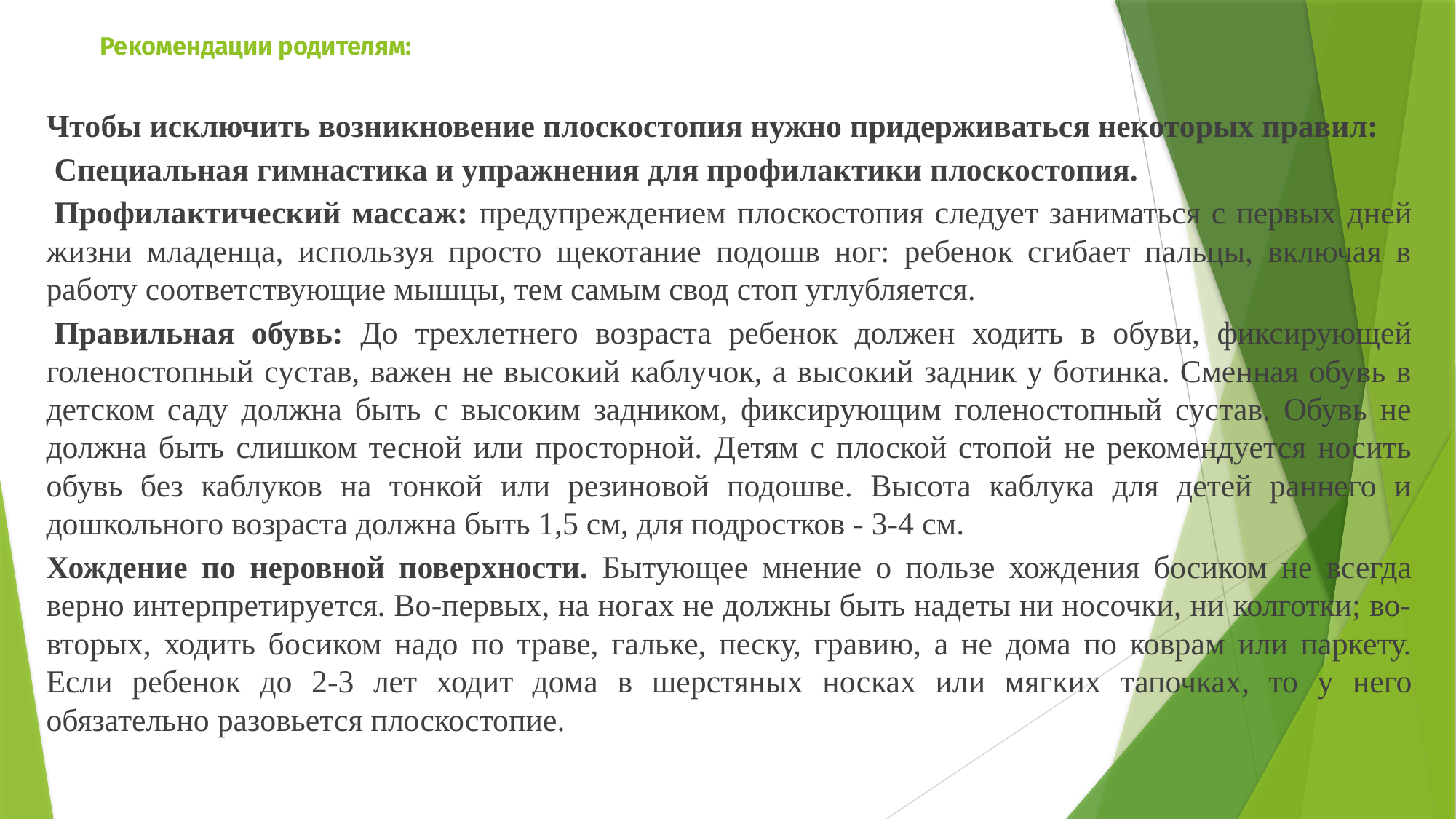

# Рекомендации родителям:
Чтобы исключить возникновение плоскостопия нужно придерживаться некоторых правил:
 Специальная гимнастика и упражнения для профилактики плоскостопия.
 Профилактический массаж: предупреждением плоскостопия следует заниматься с первых дней жизни младенца, используя просто щекотание подошв ног: ребенок сгибает пальцы, включая в работу соответствующие мышцы, тем самым свод стоп углубляется.
 Правильная обувь: До трехлетнего возраста ребенок должен ходить в обуви, фиксирующей голеностопный сустав, важен не высокий каблучок, а высокий задник у ботинка. Сменная обувь в детском саду должна быть с высоким задником, фиксирующим голеностопный сустав. Обувь не должна быть слишком тесной или просторной. Детям с плоской стопой не рекомендуется носить обувь без каблуков на тонкой или резиновой подошве. Высота каблука для детей раннего и дошкольного возраста должна быть 1,5 см, для подростков - 3-4 см.
Хождение по неровной поверхности. Бытующее мнение о пользе хождения босиком не всегда верно интерпретируется. Во-первых, на ногах не должны быть надеты ни носочки, ни колготки; во-вторых, ходить босиком надо по траве, гальке, песку, гравию, а не дома по коврам или паркету. Если ребенок до 2-3 лет ходит дома в шерстяных нос­ках или мягких тапочках, то у него обязательно разовьется плоскостопие.